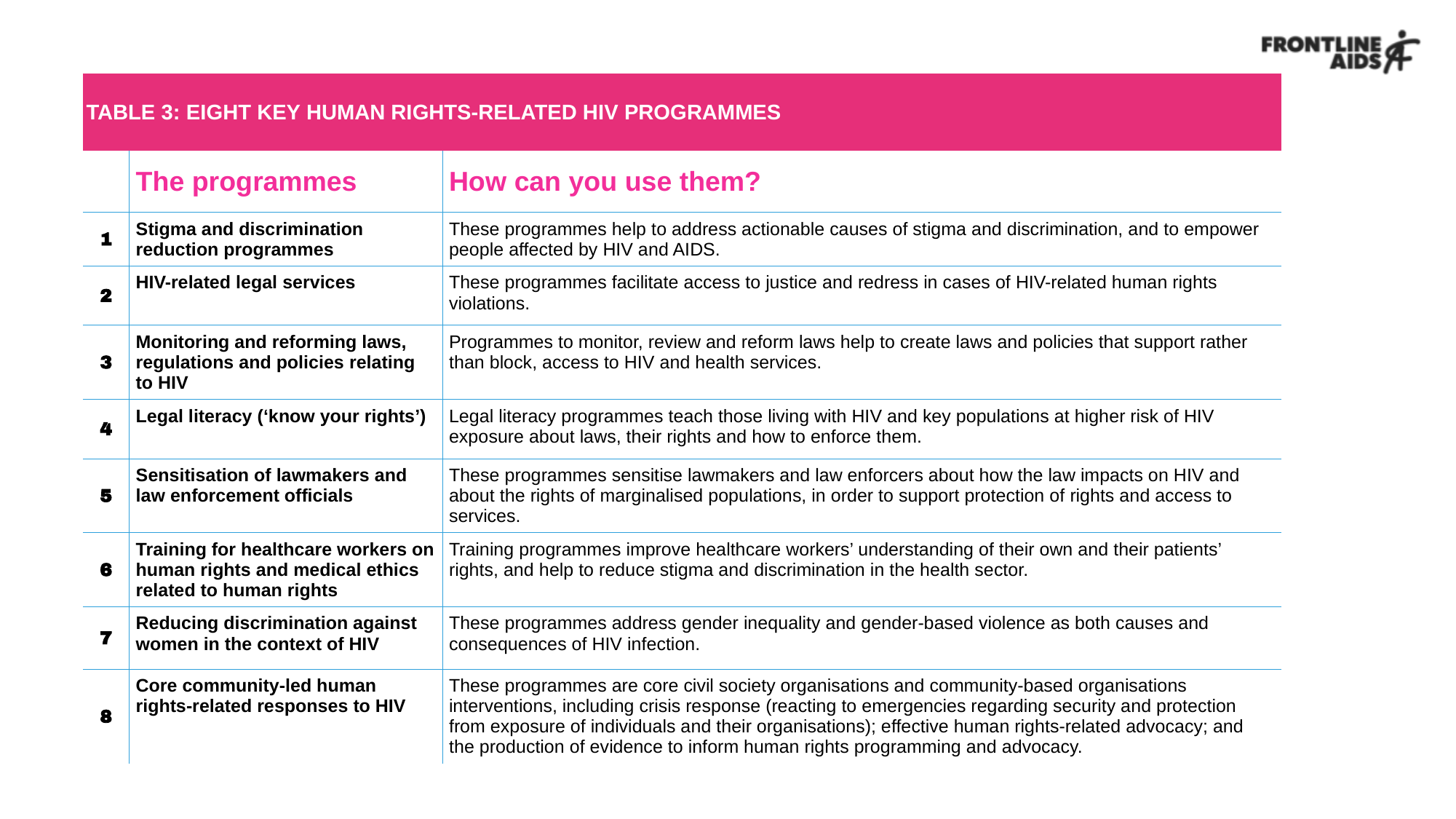

| TABLE 3: EIGHT KEY HUMAN RIGHTS-RELATED HIV PROGRAMMES |  |  |
| --- | --- | --- |
|  | The programmes | How can you use them? |
| 1 | Stigma and discrimination reduction programmes | These programmes help to address actionable causes of stigma and discrimination, and to empower people affected by HIV and AIDS. |
| 2 | HIV-related legal services | These programmes facilitate access to justice and redress in cases of HIV-related human rights violations. |
| 3 | Monitoring and reforming laws, regulations and policies relating to HIV | Programmes to monitor, review and reform laws help to create laws and policies that support rather than block, access to HIV and health services. |
| 4 | Legal literacy (‘know your rights’) | Legal literacy programmes teach those living with HIV and key populations at higher risk of HIV exposure about laws, their rights and how to enforce them. |
| 5 | Sensitisation of lawmakers and law enforcement officials | These programmes sensitise lawmakers and law enforcers about how the law impacts on HIV and about the rights of marginalised populations, in order to support protection of rights and access to services. |
| 6 | Training for healthcare workers on human rights and medical ethics related to human rights | Training programmes improve healthcare workers’ understanding of their own and their patients’ rights, and help to reduce stigma and discrimination in the health sector. |
| 7 | Reducing discrimination against women in the context of HIV | These programmes address gender inequality and gender-based violence as both causes and consequences of HIV infection. |
| 8 | Core community-led human rights-related responses to HIV | These programmes are core civil society organisations and community-based organisations interventions, including crisis response (reacting to emergencies regarding security and protection from exposure of individuals and their organisations); effective human rights-related advocacy; and the production of evidence to inform human rights programming and advocacy. |